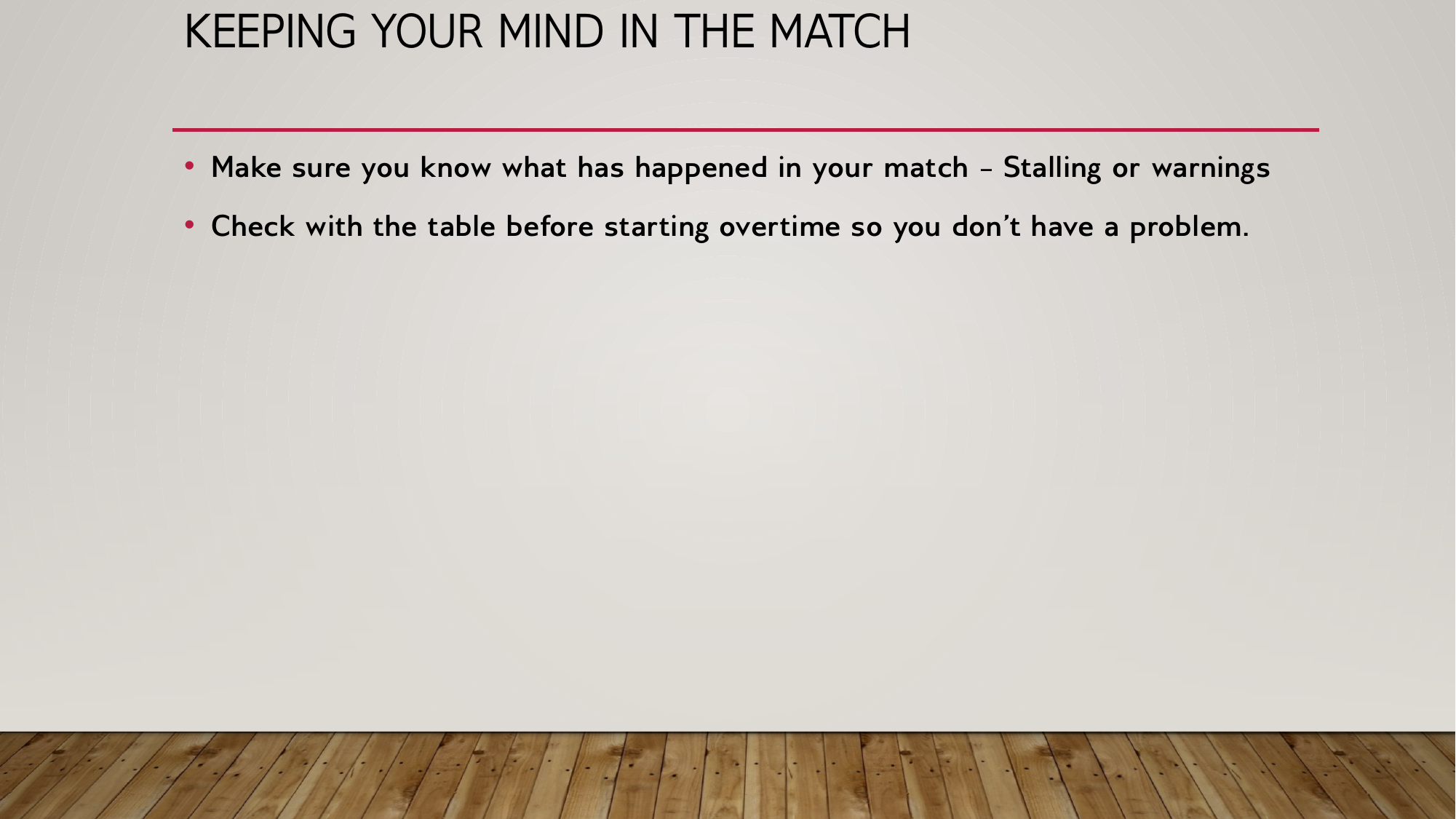

# Keeping your mind in the match
Make sure you know what has happened in your match – Stalling or warnings
Check with the table before starting overtime so you don’t have a problem.